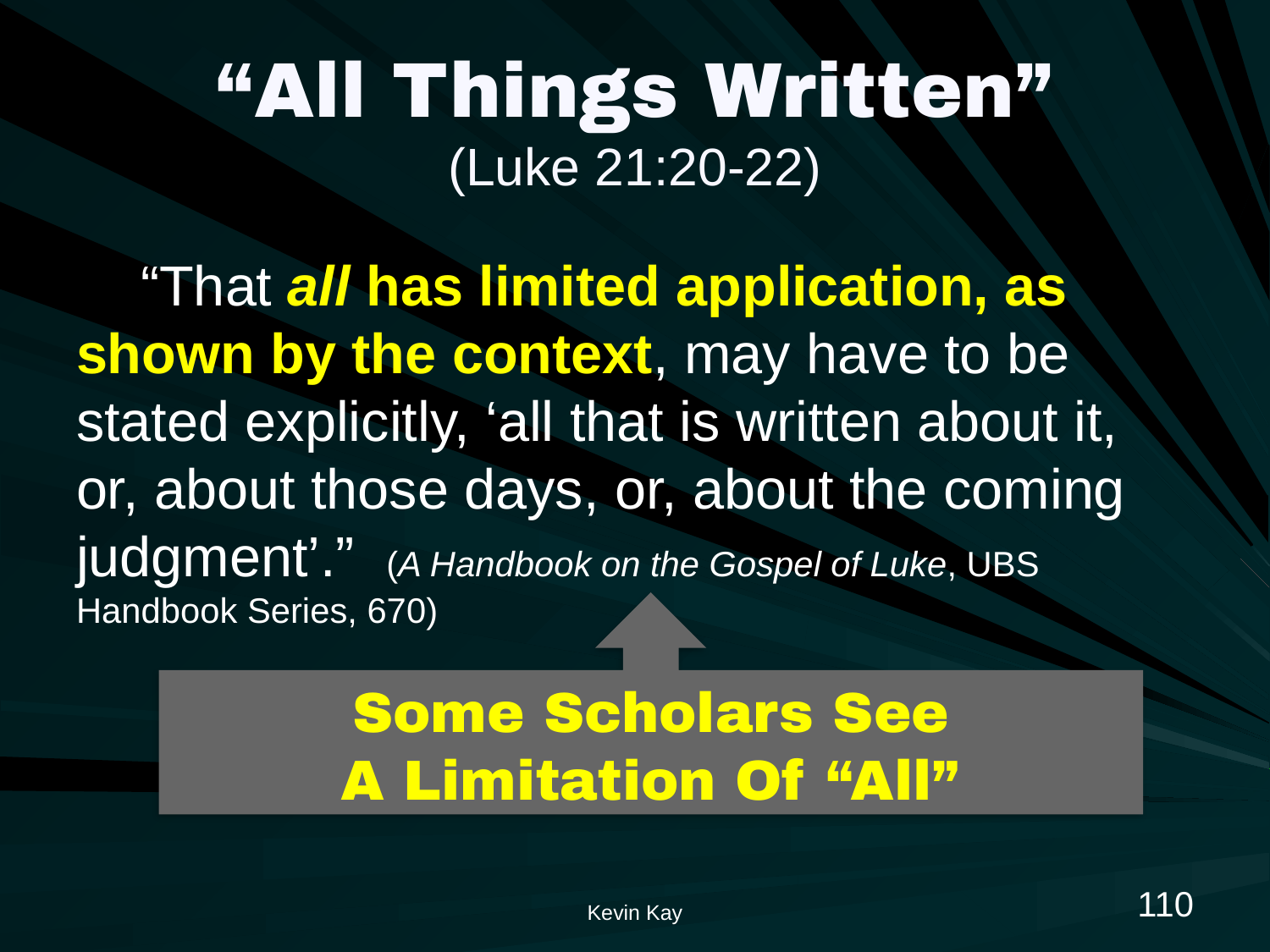

# “All Things Written” (Luke 21:20-22)
“That all has limited application, as shown by the context, may have to be stated explicitly, ‘all that is written about it, or, about those days, or, about the coming judgment’.”  (A Handbook on the Gospel of Luke, UBS Handbook Series, 670)
Some Scholars See
A Limitation Of “All”
110
Kevin Kay